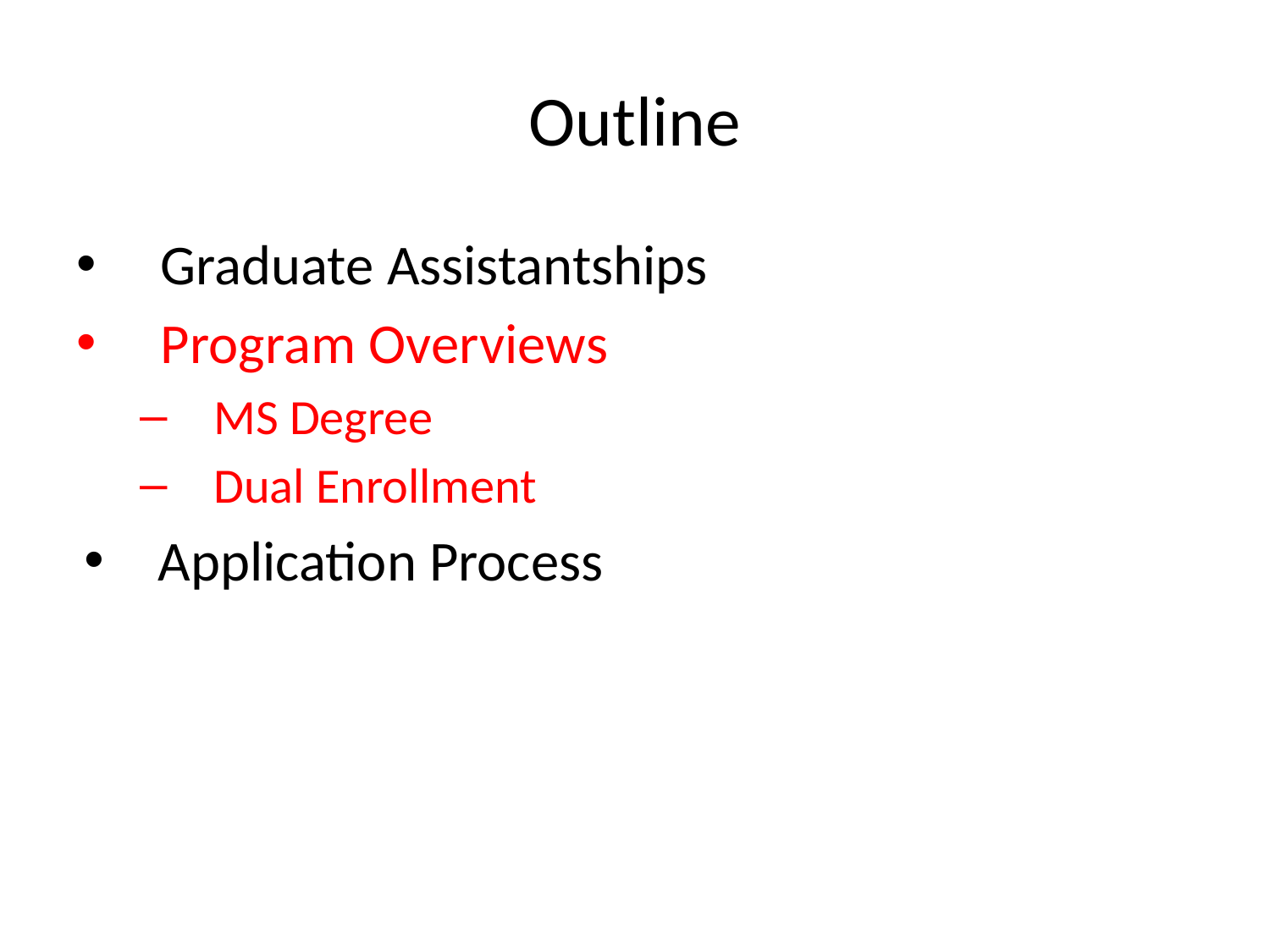

# Outline
Graduate Assistantships
Program Overviews
MS Degree
Dual Enrollment
Application Process